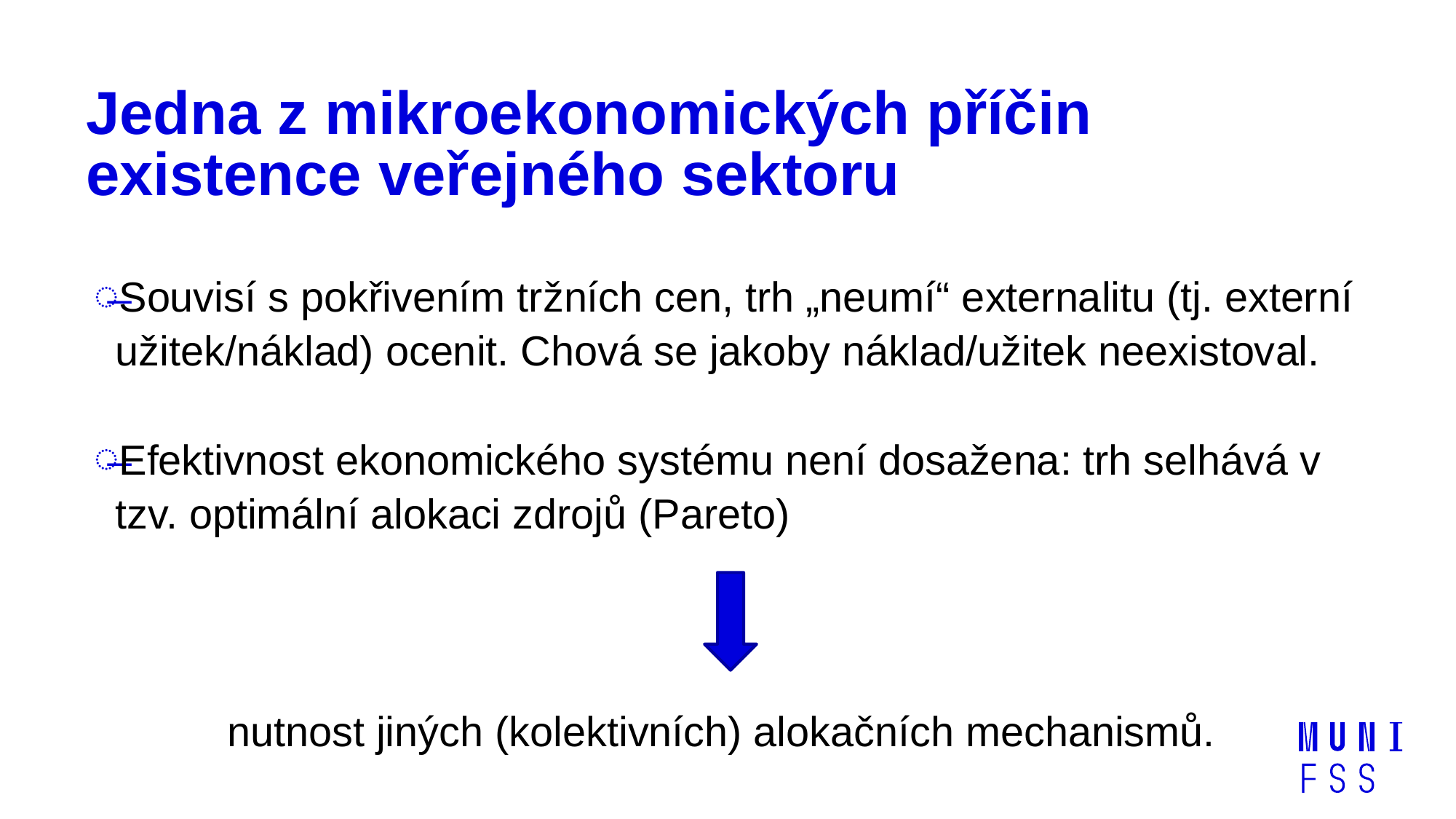

# Jedna z mikroekonomických příčin existence veřejného sektoru
Souvisí s pokřivením tržních cen, trh „neumí“ externalitu (tj. externí užitek/náklad) ocenit. Chová se jakoby náklad/užitek neexistoval.

Efektivnost ekonomického systému není dosažena: trh selhává v tzv. optimální alokaci zdrojů (Pareto)

nutnost jiných (kolektivních) alokačních mechanismů.